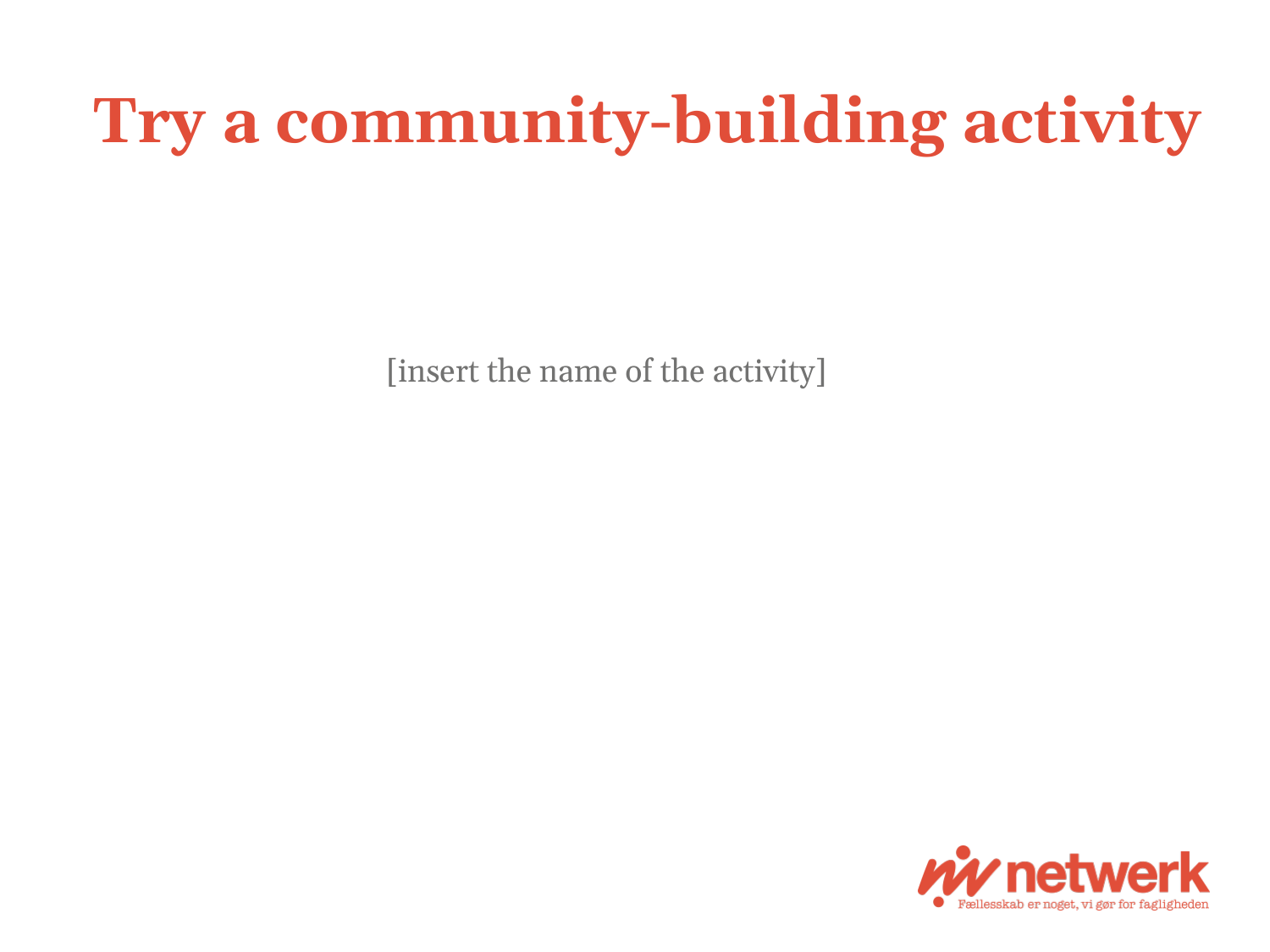

# Try a community-building activity
[insert the name of the activity]